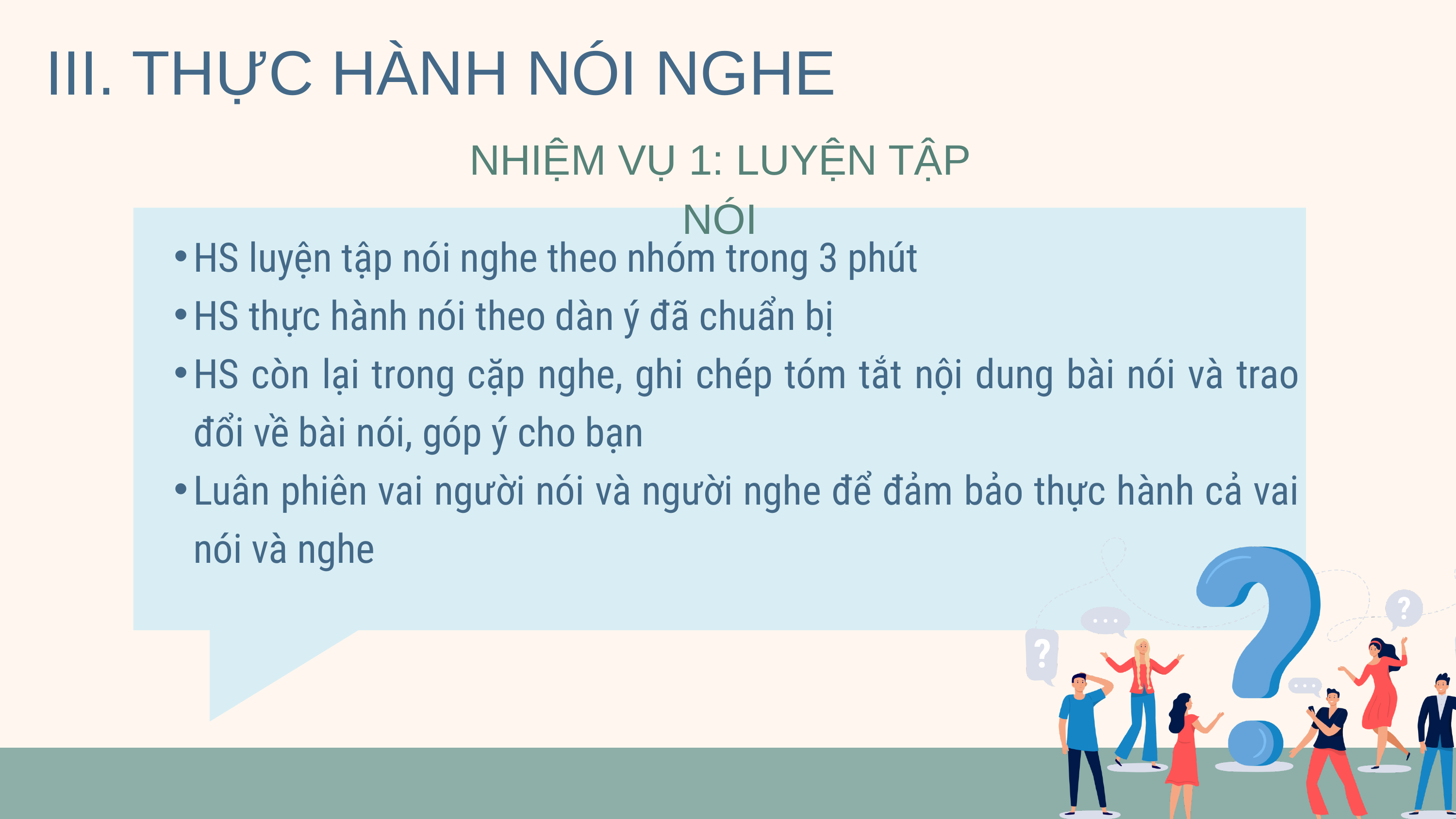

III. THỰC HÀNH NÓI NGHE
NHIỆM VỤ 1: LUYỆN TẬP NÓI

HS luyện tập nói nghe theo nhóm trong 3 phút
HS thực hành nói theo dàn ý đã chuẩn bị
HS còn lại trong cặp nghe, ghi chép tóm tắt nội dung bài nói và trao đổi về bài nói, góp ý cho bạn
Luân phiên vai người nói và người nghe để đảm bảo thực hành cả vai nói và nghe